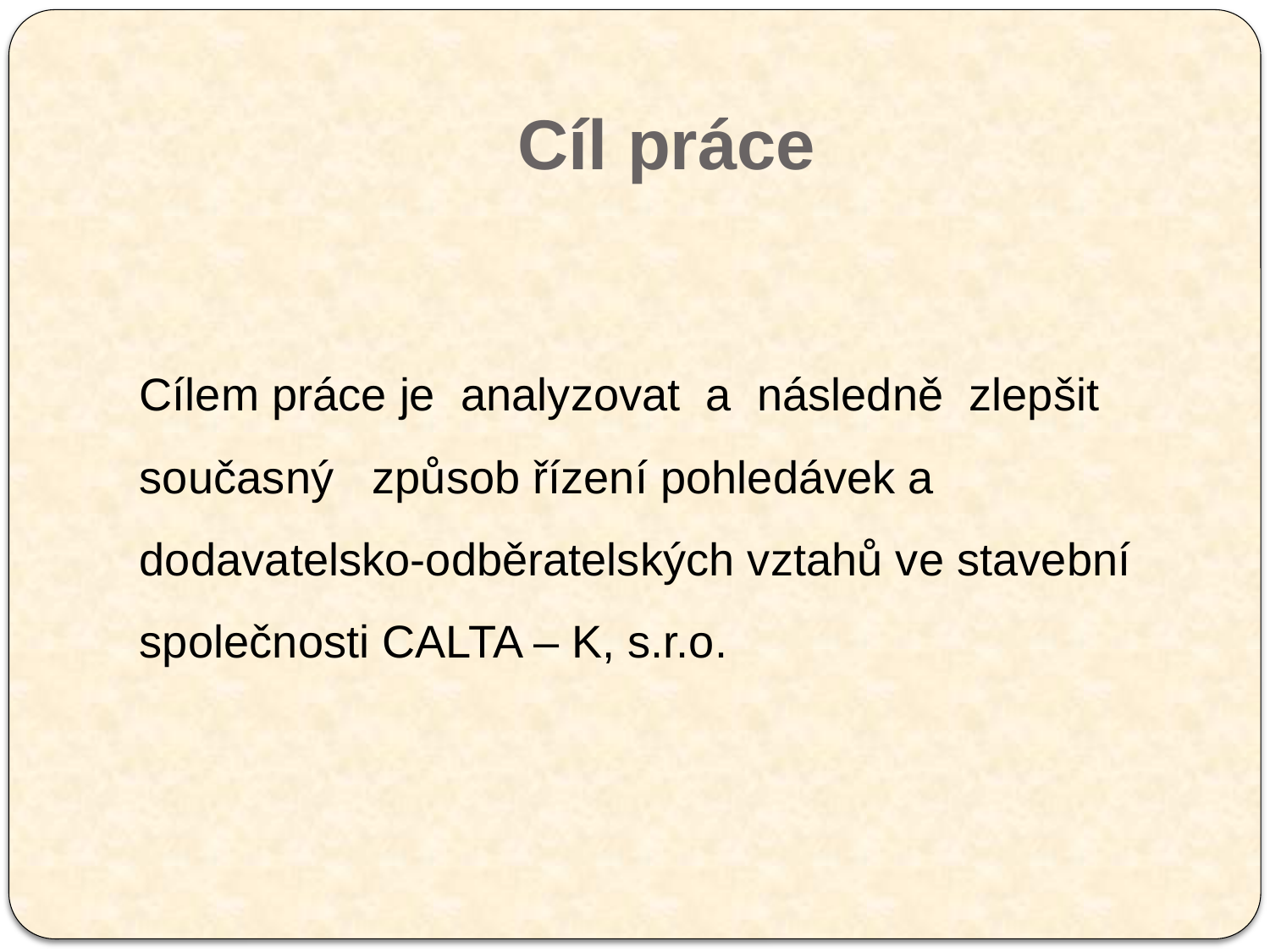

# Cíl práce

Cílem práce je  analyzovat  a  následně  zlepšit  současný   způsob řízení pohledávek a dodavatelsko-odběratelských vztahů ve stavební společnosti CALTA – K, s.r.o.